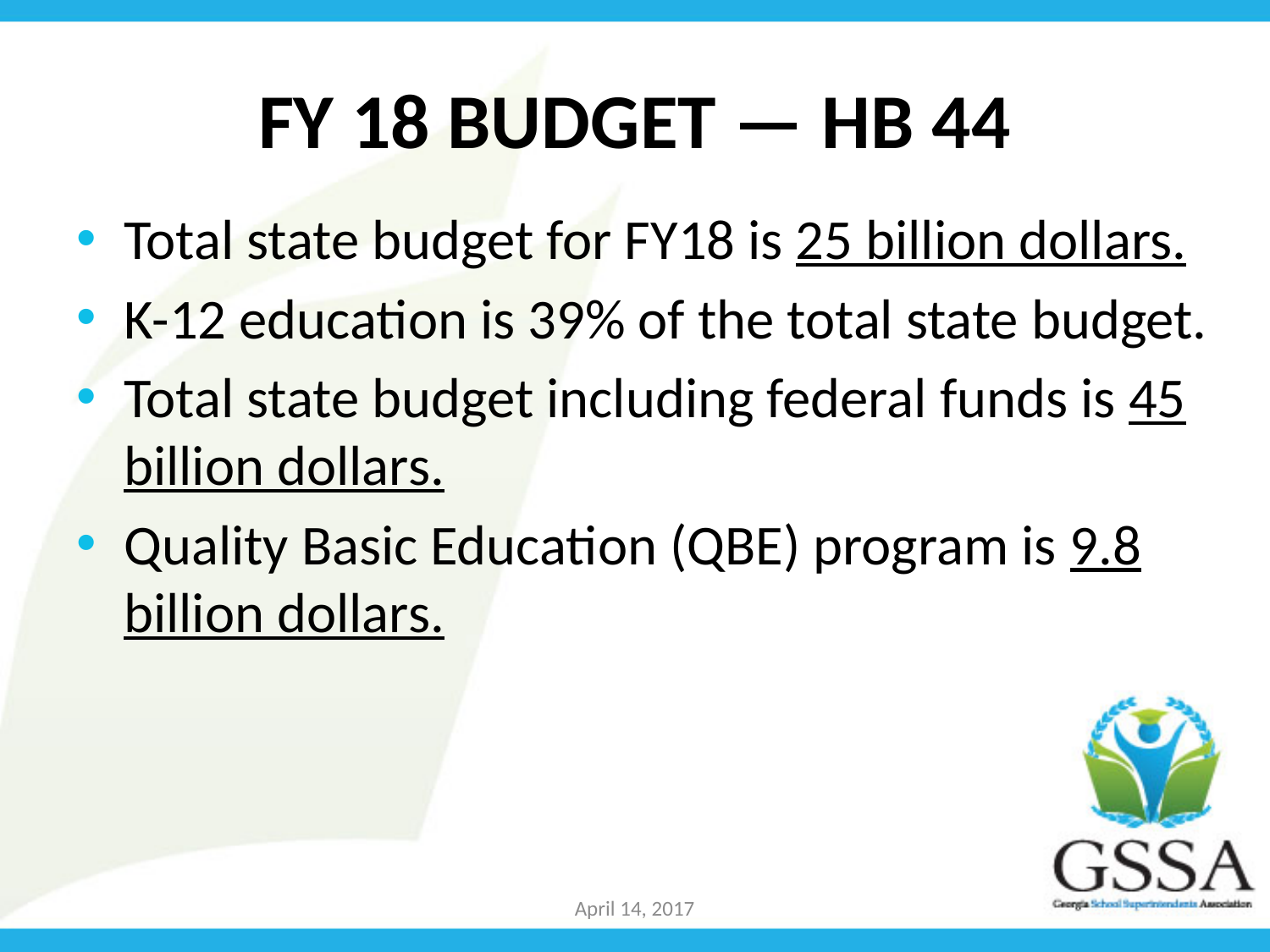

# FY 18 Budget — HB 44
Total state budget for FY18 is 25 billion dollars.
K-12 education is 39% of the total state budget.
Total state budget including federal funds is 45 billion dollars.
Quality Basic Education (QBE) program is 9.8 billion dollars.

April 14, 2017